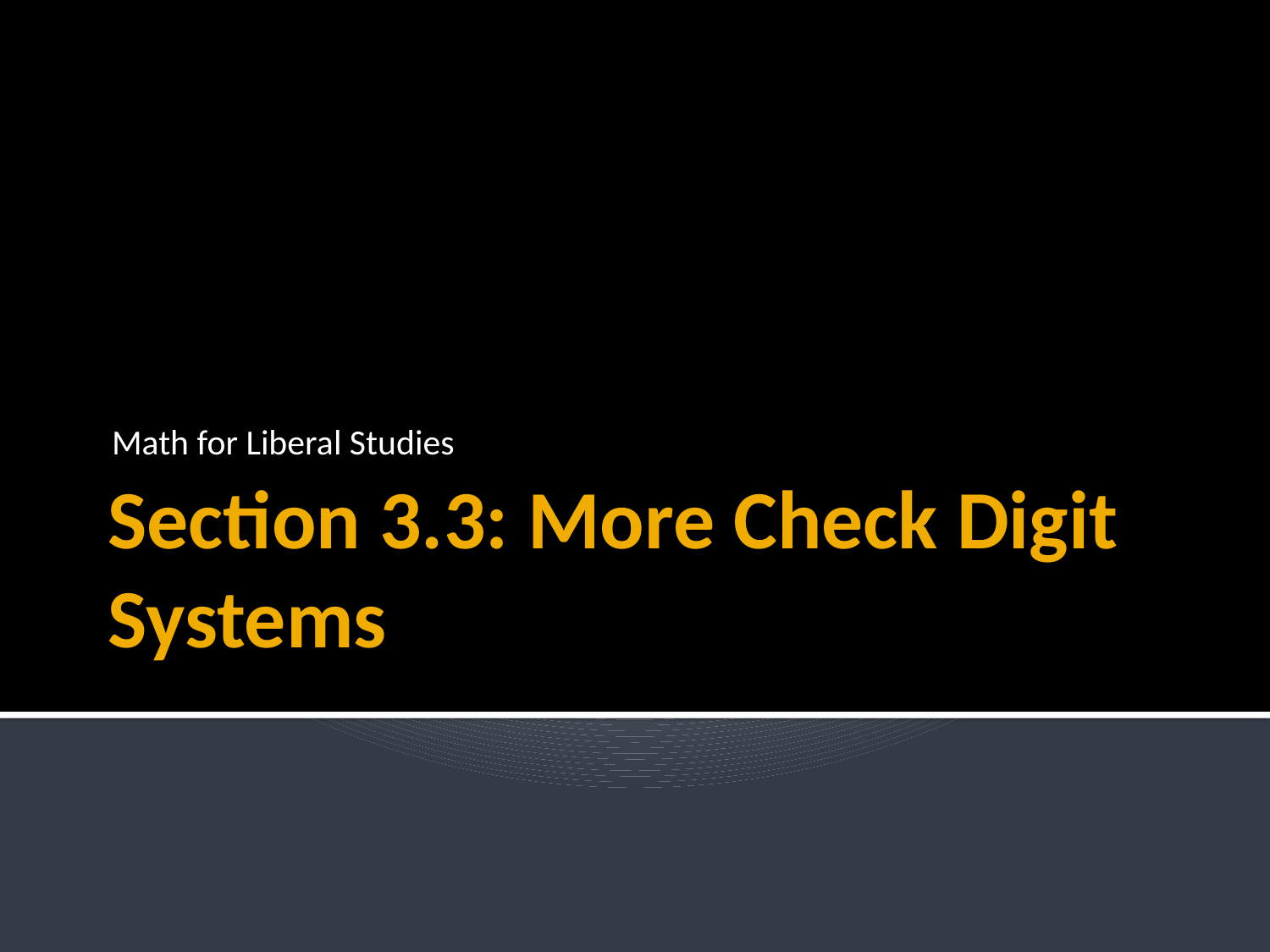

Math for Liberal Studies
# Section 3.3: More Check Digit Systems